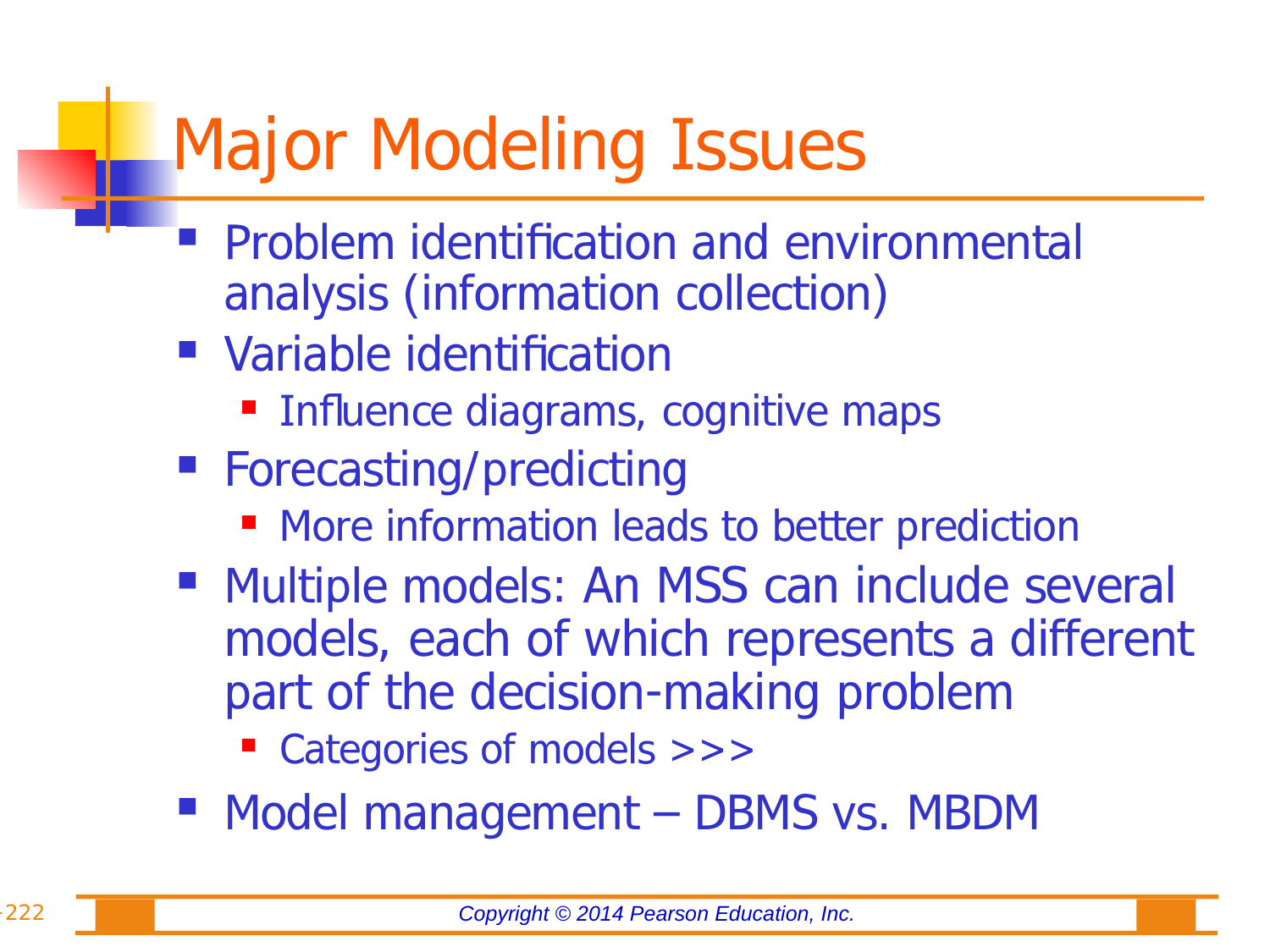

# Major Modeling Issues
Problem identification and environmental analysis (information collection)
Variable identification
Influence diagrams, cognitive maps
Forecasting/predicting
More information leads to better prediction
Multiple models: An MSS can include several models, each of which represents a different part of the decision-making problem
Categories of models >>>
Model management – DBMS vs. MBDM